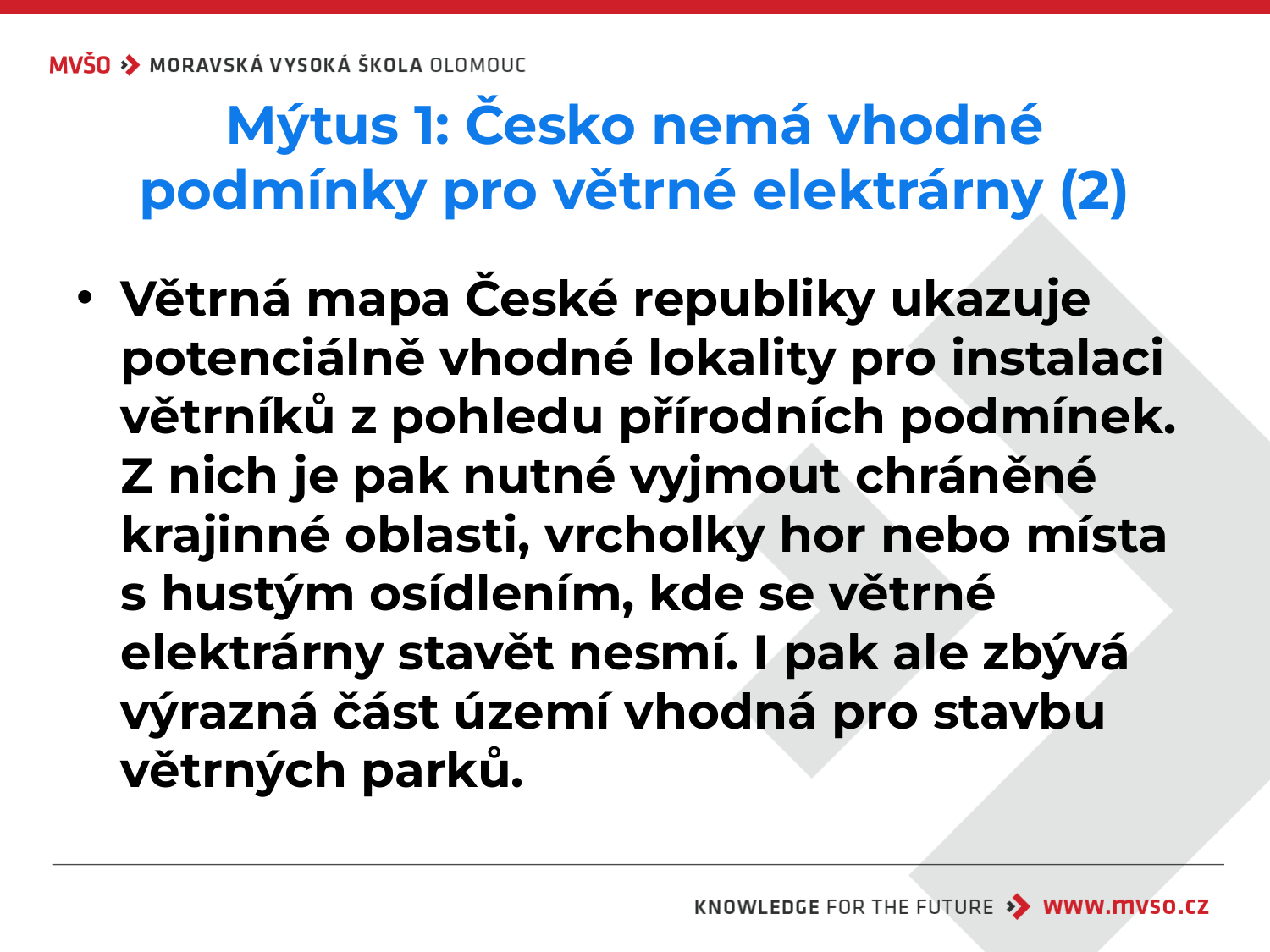

# Mýtus 1: Česko nemá vhodné podmínky pro větrné elektrárny (2)
Větrná mapa České republiky ukazuje potenciálně vhodné lokality pro instalaci větrníků z pohledu přírodních podmínek. Z nich je pak nutné vyjmout chráněné krajinné oblasti, vrcholky hor nebo místa s hustým osídlením, kde se větrné elektrárny stavět nesmí. I pak ale zbývá výrazná část území vhodná pro stavbu větrných parků.